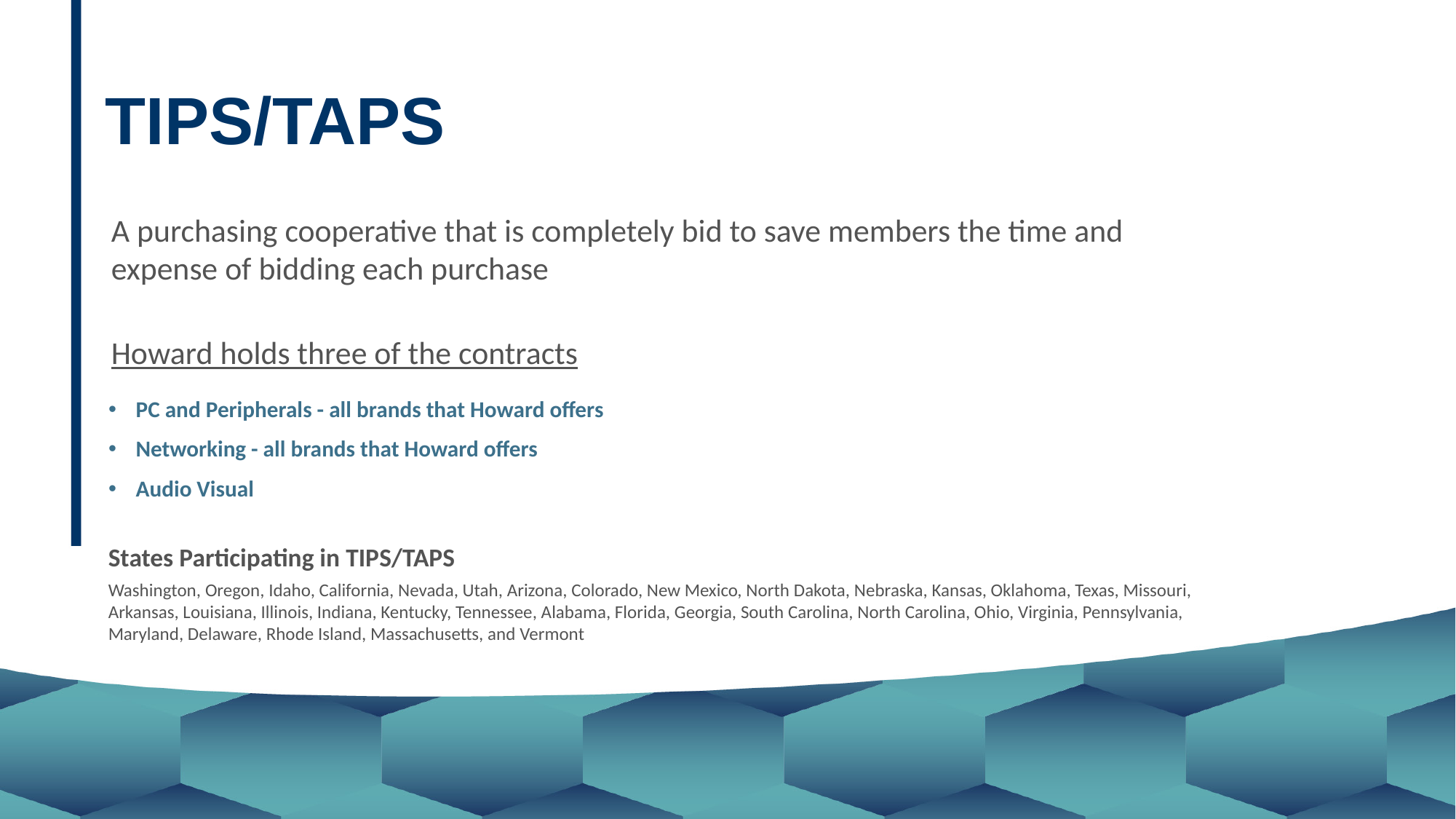

# TIPS/TAPS
A purchasing cooperative that is completely bid to save members the time and expense of bidding each purchase
Howard holds three of the contracts
PC and Peripherals - all brands that Howard offers
Networking - all brands that Howard offers
Audio Visual
States Participating in TIPS/TAPS
Washington, Oregon, Idaho, California, Nevada, Utah, Arizona, Colorado, New Mexico, North Dakota, Nebraska, Kansas, Oklahoma, Texas, Missouri,
Arkansas, Louisiana, Illinois, Indiana, Kentucky, Tennessee, Alabama, Florida, Georgia, South Carolina, North Carolina, Ohio, Virginia, Pennsylvania,
Maryland, Delaware, Rhode Island, Massachusetts, and Vermont